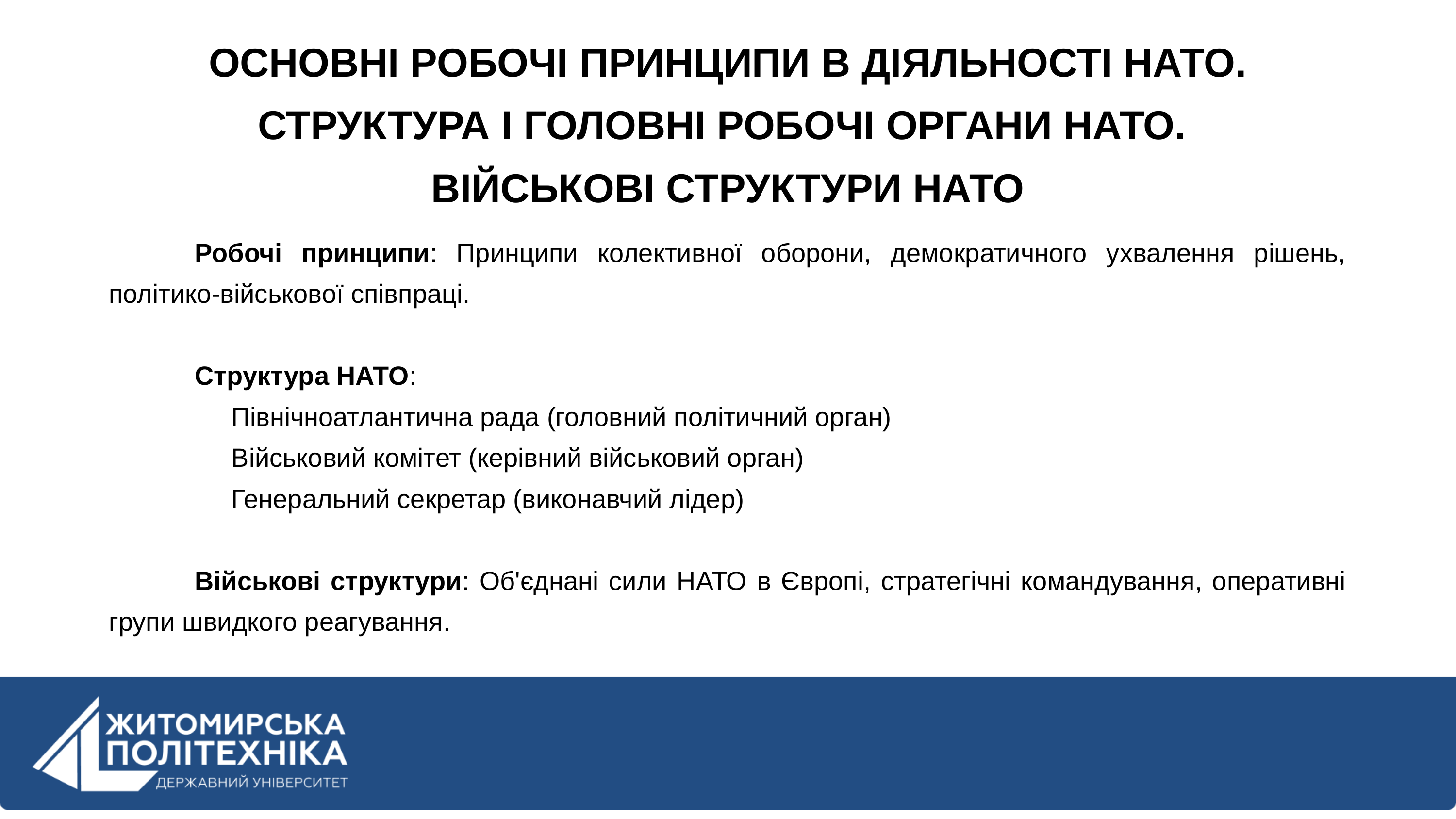

ОСНОВНІ РОБОЧІ ПРИНЦИПИ В ДІЯЛЬНОСТІ НАТО. СТРУКТУРА І ГОЛОВНІ РОБОЧІ ОРГАНИ НАТО.
ВІЙСЬКОВІ СТРУКТУРИ НАТО

Робочі принципи: Принципи колективної оборони, демократичного ухвалення рішень, політико-військової співпраці.

Структура НАТО:
Північноатлантична рада (головний політичний орган)
Військовий комітет (керівний військовий орган)
Генеральний секретар (виконавчий лідер)

Військові структури: Об'єднані сили НАТО в Європі, стратегічні командування, оперативні групи швидкого реагування.